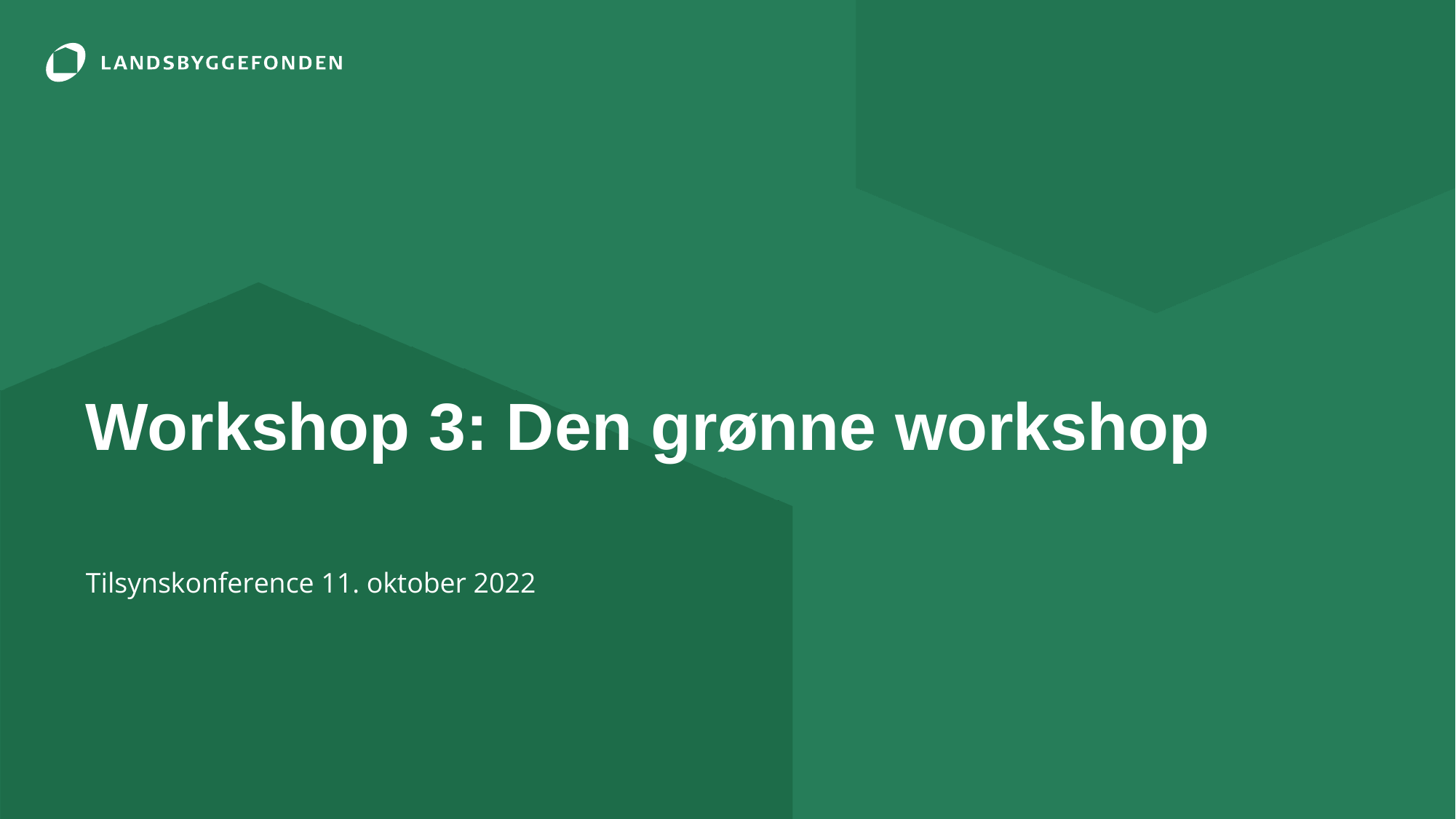

# Workshop 3: Den grønne workshop
Tilsynskonference 11. oktober 2022
21. februar 2025

1